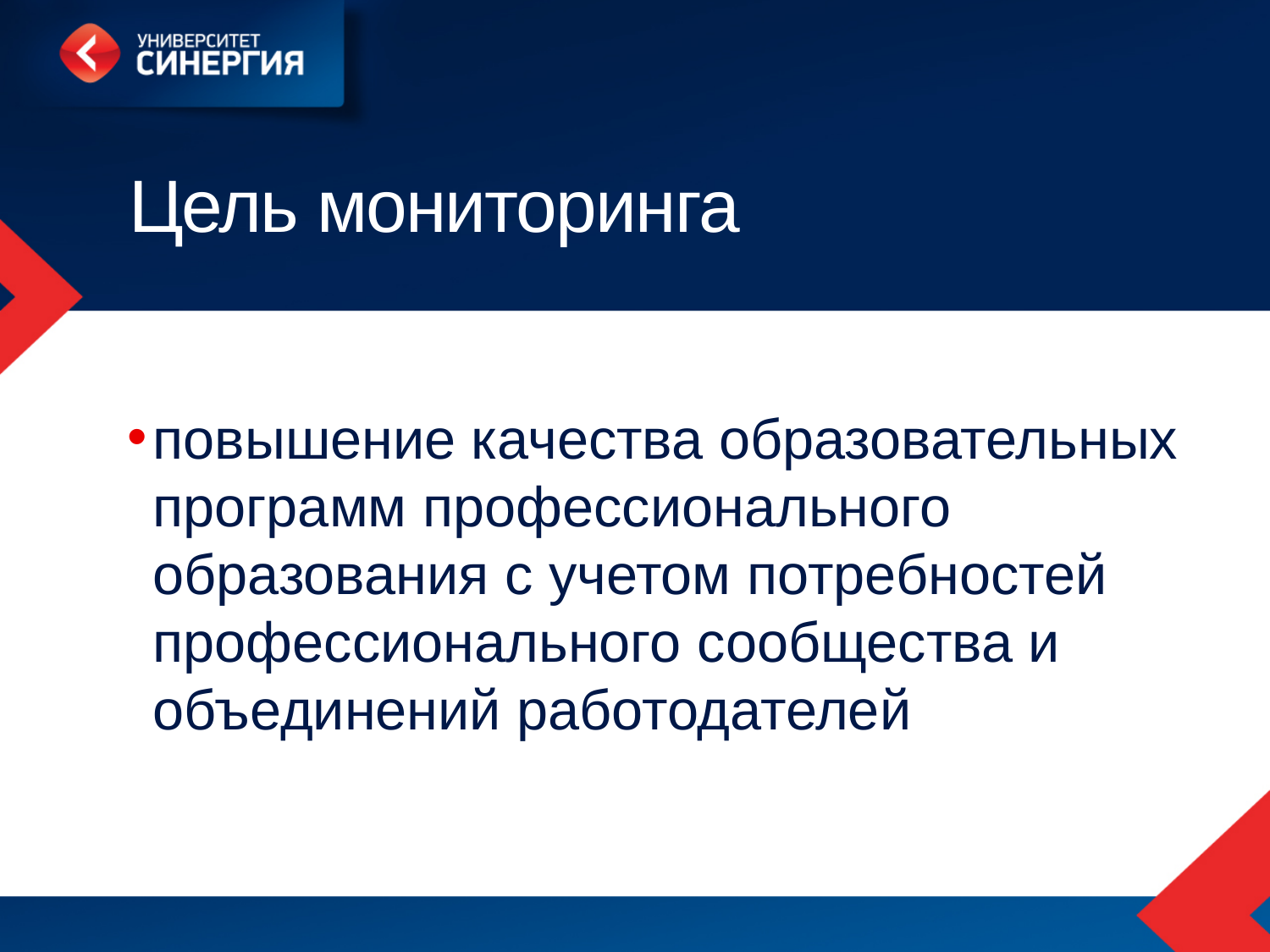

# Цель мониторинга
повышение качества образовательных программ профессионального образования с учетом потребностей профессионального сообщества и объединений работодателей